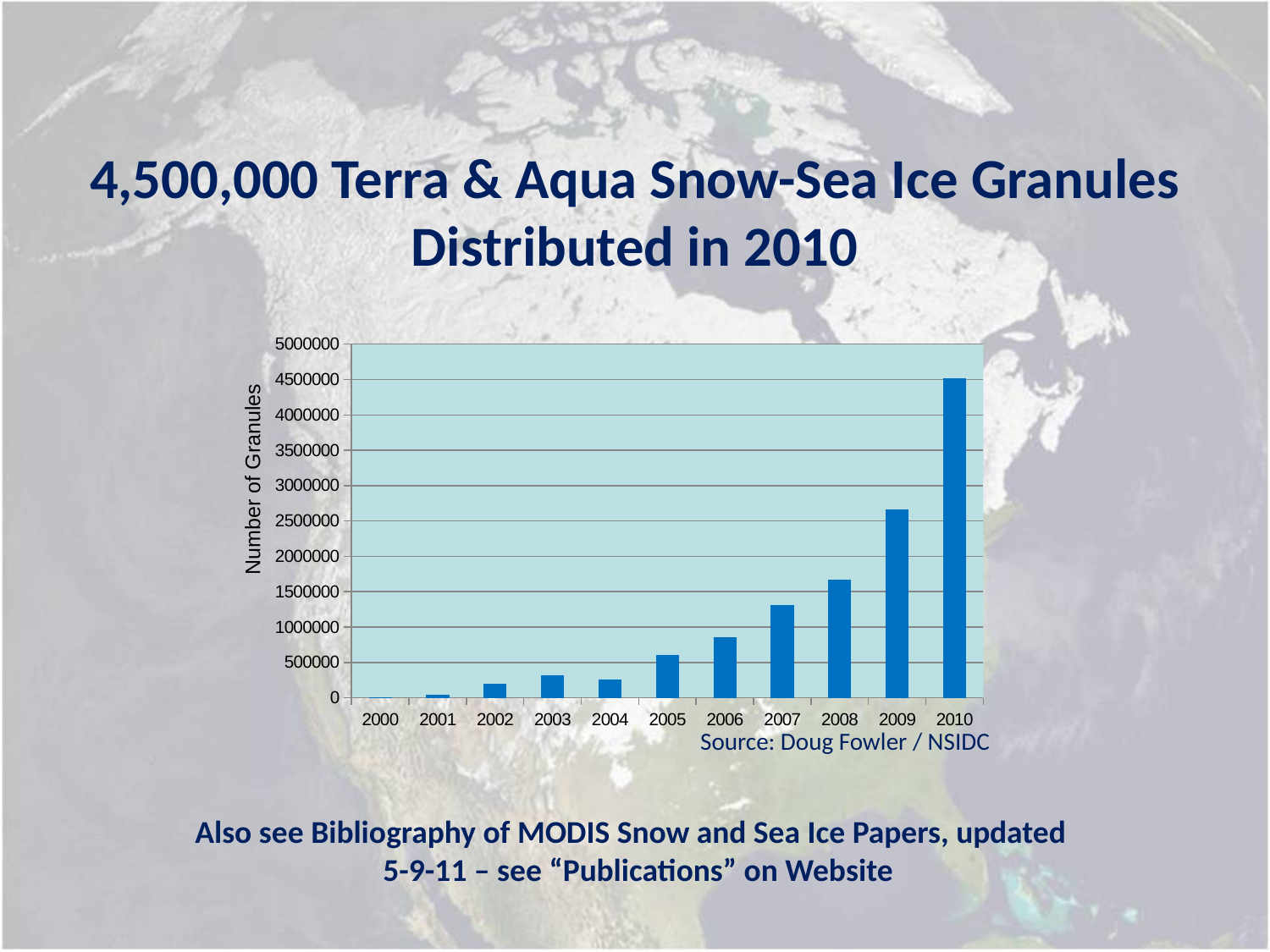

4,500,000 Terra & Aqua Snow-Sea Ice Granules Distributed in 2010

### Chart

| Category | MODIS |
|---|---|
| 2000 | 9568.0 |
| 2001 | 47703.0 |
| 2002 | 199873.0 |
| 2003 | 321832.0 |
| 2004 | 262308.0 |
| 2005 | 603498.0 |
| 2006 | 859610.0 |
| 2007 | 1313746.0 |
| 2008 | 1669691.0 |
| 2009 | 2660741.0 |
| 2010 | 4516566.0 |
Number of Granules
Source: Doug Fowler / NSIDC
Also see Bibliography of MODIS Snow and Sea Ice Papers, updated     5-9-11 – see “Publications” on Website